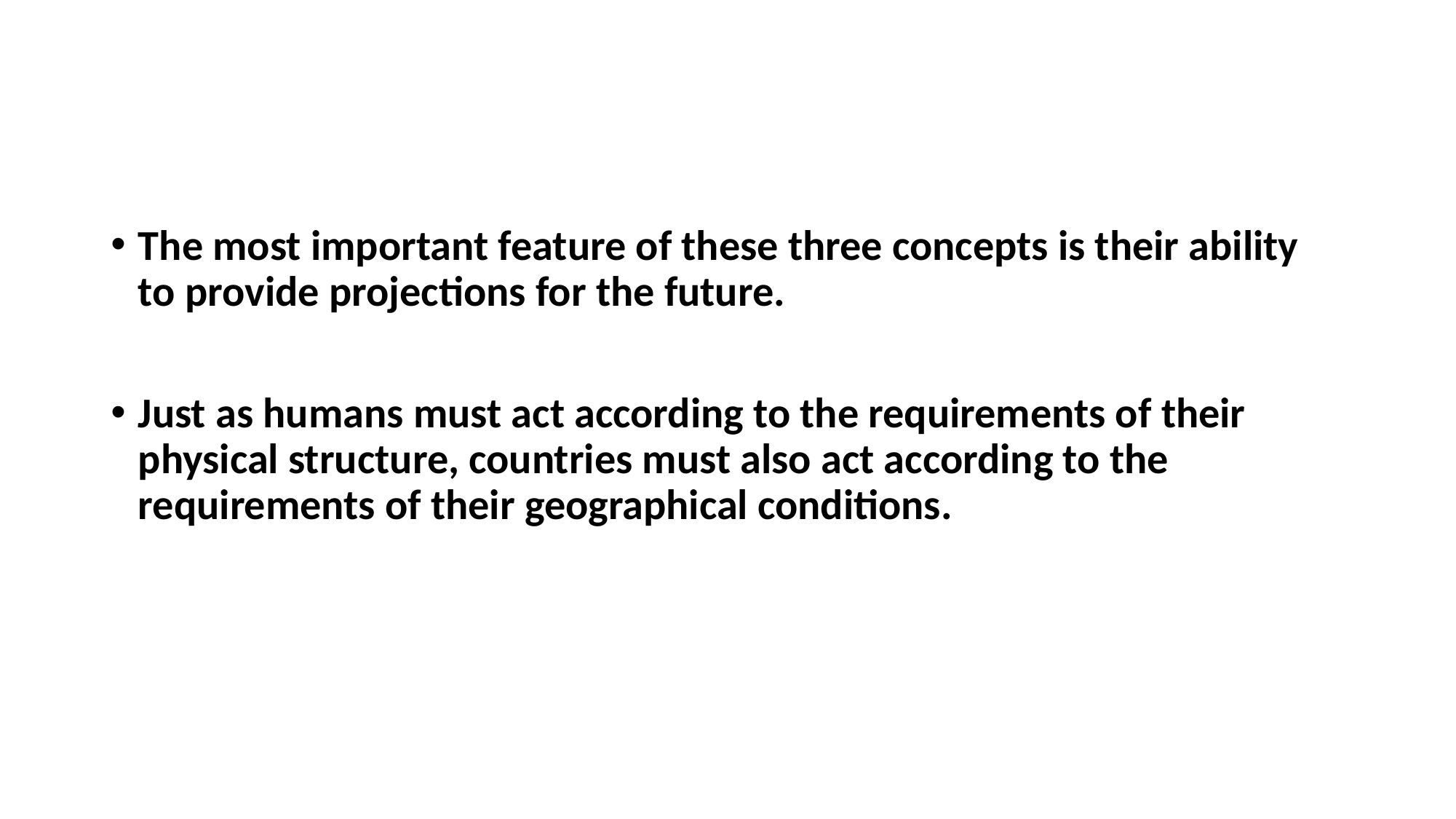

#
The most important feature of these three concepts is their ability to provide projections for the future.

Just as humans must act according to the requirements of their physical structure, countries must also act according to the requirements of their geographical conditions.